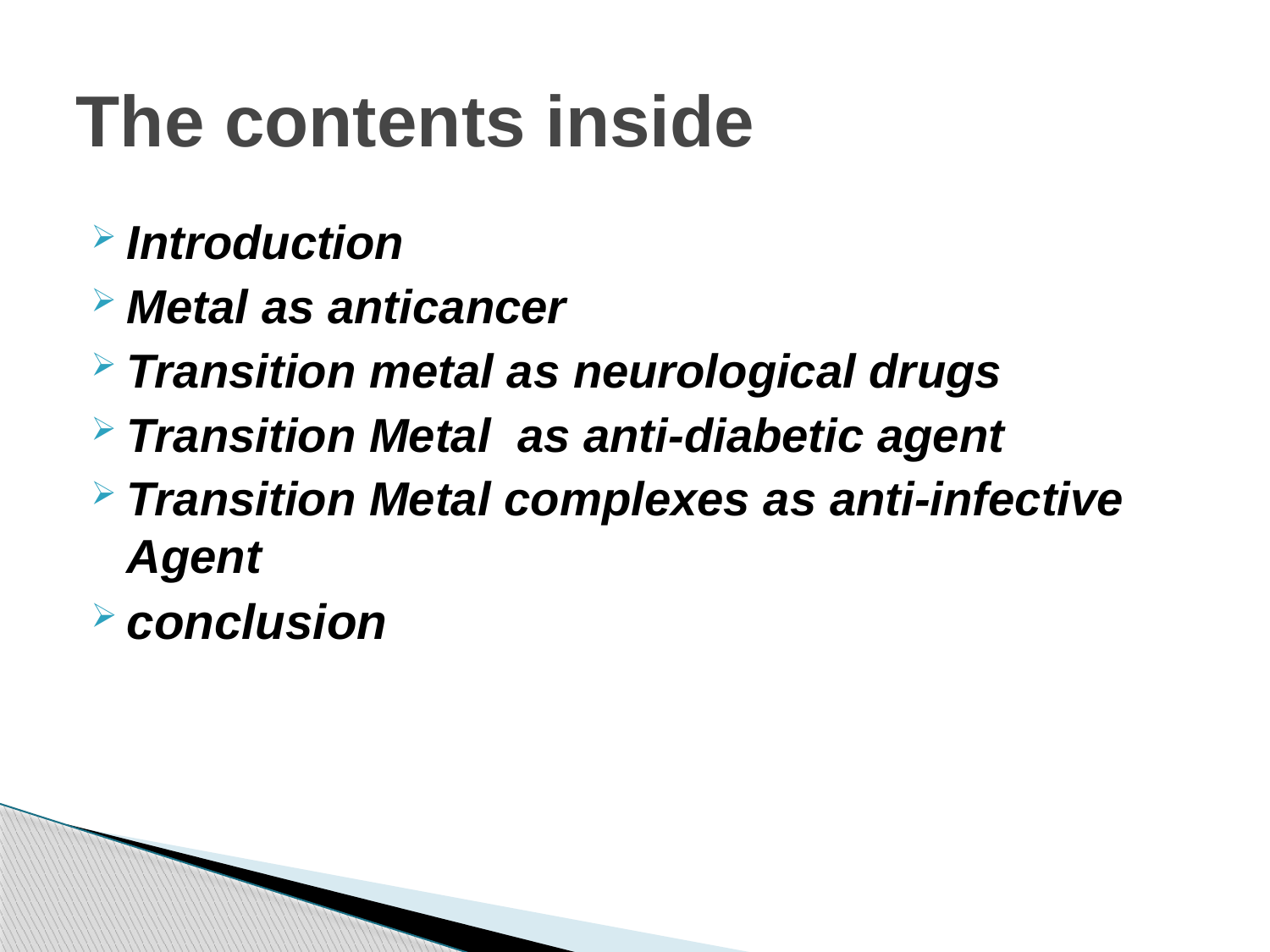

# The contents inside
Introduction
Metal as anticancer
Transition metal as neurological drugs
Transition Metal  as anti-diabetic agent
Transition Metal complexes as anti-infective Agent
conclusion